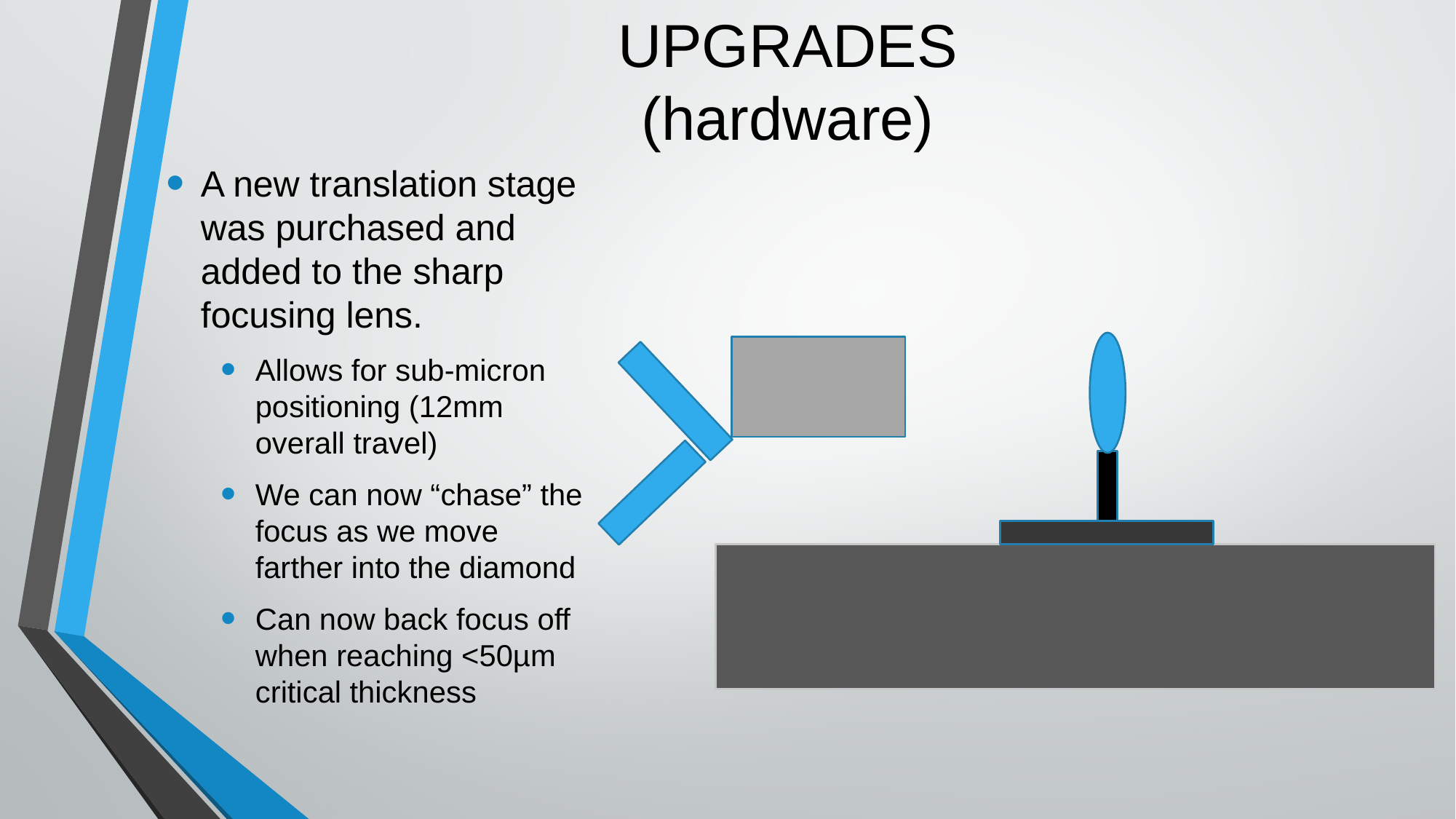

UPGRADES
(hardware)
A new translation stage was purchased and added to the sharp focusing lens.
Allows for sub-micron positioning (12mm overall travel)
We can now “chase” the focus as we move farther into the diamond
Can now back focus off when reaching <50µm critical thickness